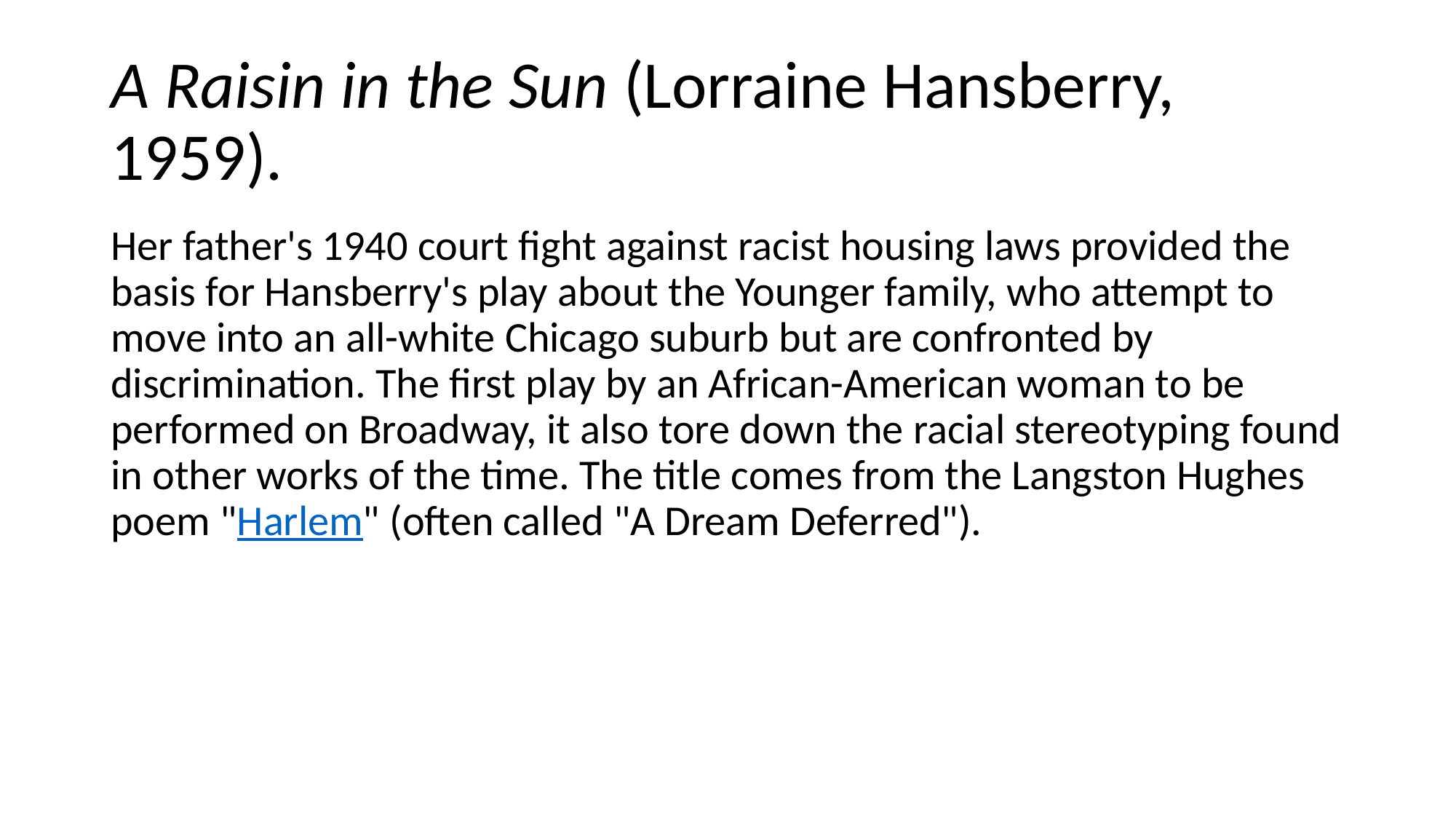

# A Raisin in the Sun (Lorraine Hansberry, 1959).
Her father's 1940 court fight against racist housing laws provided the basis for Hansberry's play about the Younger family, who attempt to move into an all-white Chicago suburb but are confronted by discrimination. The first play by an African-American woman to be performed on Broadway, it also tore down the racial stereotyping found in other works of the time. The title comes from the Langston Hughes poem "Harlem" (often called "A Dream Deferred").